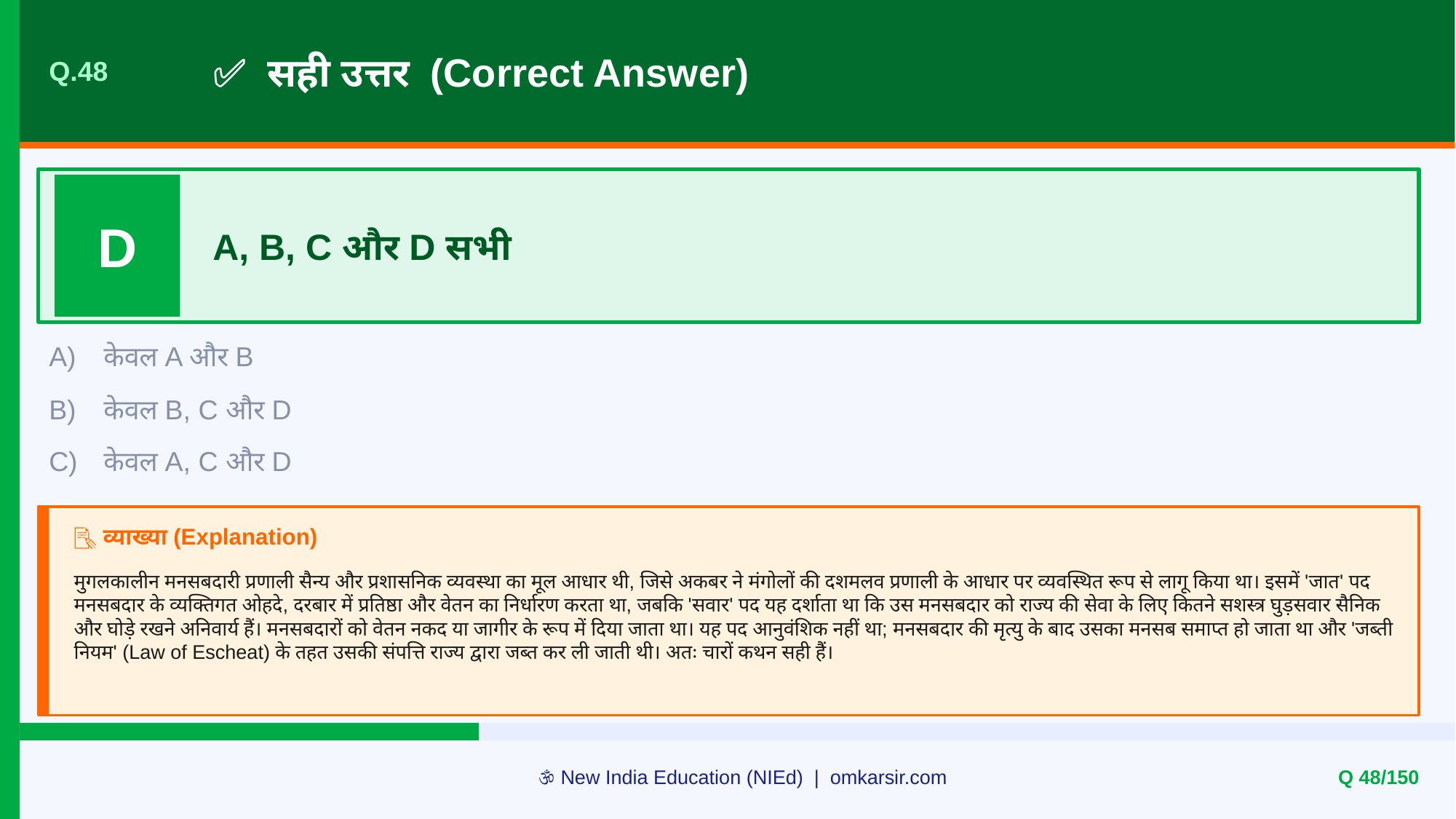

✅  सही उत्तर  (Correct Answer)
Q.48

D
A, B, C और D सभी
A)
केवल A और B
B)
केवल B, C और D
C)
केवल A, C और D

📝 व्याख्या (Explanation)
मुगलकालीन मनसबदारी प्रणाली सैन्य और प्रशासनिक व्यवस्था का मूल आधार थी, जिसे अकबर ने मंगोलों की दशमलव प्रणाली के आधार पर व्यवस्थित रूप से लागू किया था। इसमें 'जात' पद मनसबदार के व्यक्तिगत ओहदे, दरबार में प्रतिष्ठा और वेतन का निर्धारण करता था, जबकि 'सवार' पद यह दर्शाता था कि उस मनसबदार को राज्य की सेवा के लिए कितने सशस्त्र घुड़सवार सैनिक और घोड़े रखने अनिवार्य हैं। मनसबदारों को वेतन नकद या जागीर के रूप में दिया जाता था। यह पद आनुवंशिक नहीं था; मनसबदार की मृत्यु के बाद उसका मनसब समाप्त हो जाता था और 'जब्ती नियम' (Law of Escheat) के तहत उसकी संपत्ति राज्य द्वारा जब्त कर ली जाती थी। अतः चारों कथन सही हैं।

🕉️ New India Education (NIEd)  |  omkarsir.com
Q 48/150